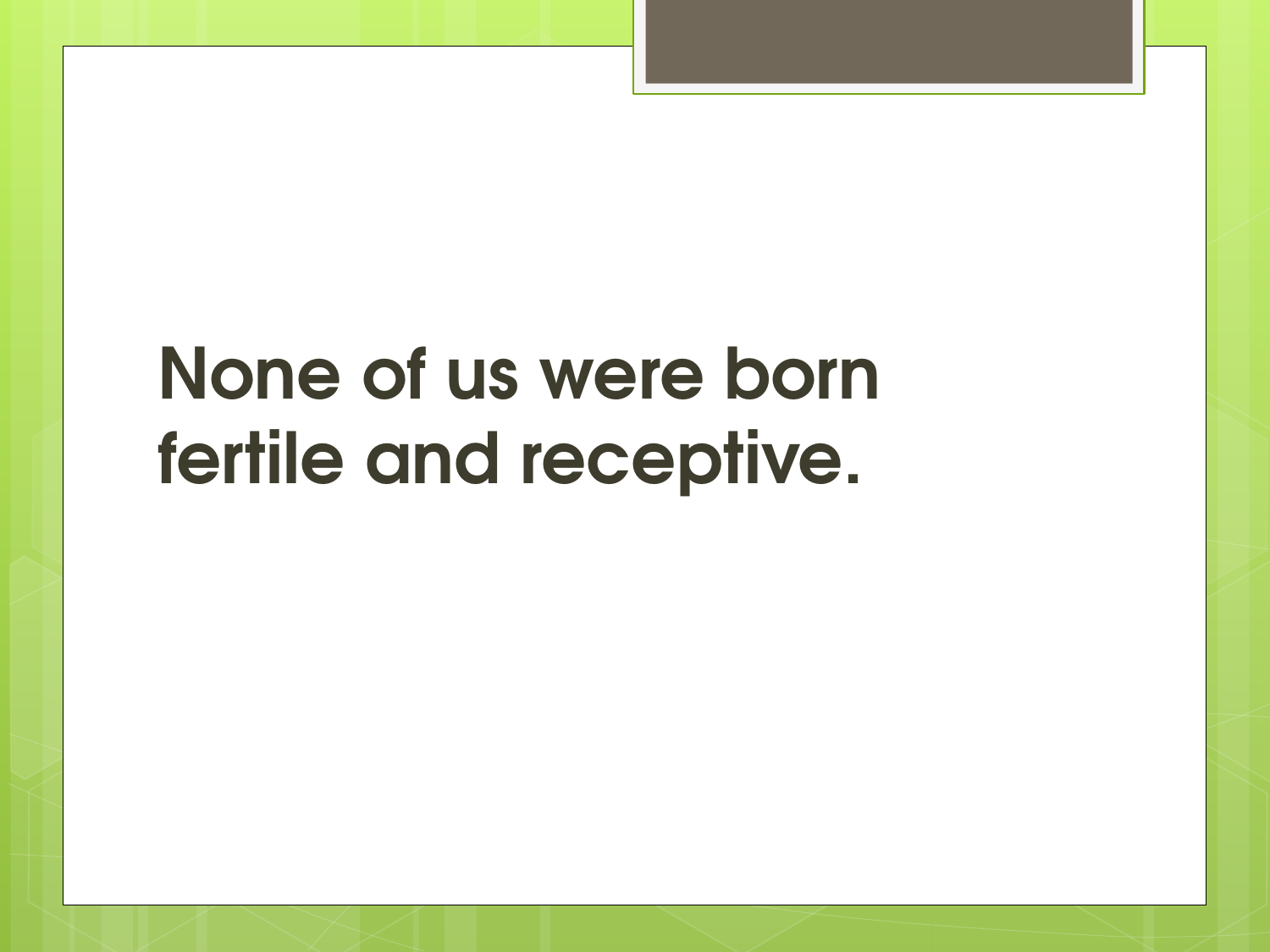

#
None of us were born fertile and receptive.